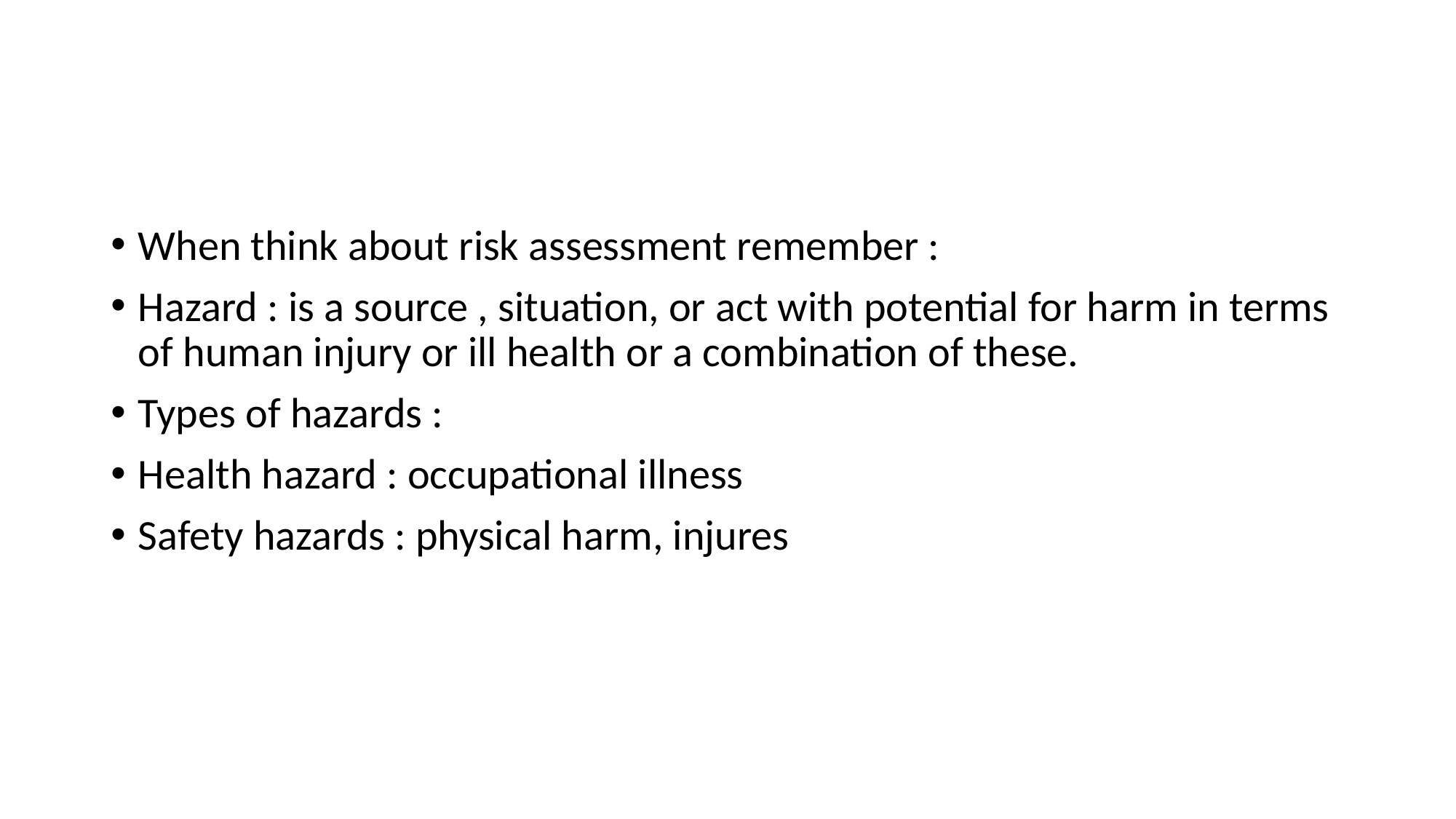

#
When think about risk assessment remember :
Hazard : is a source , situation, or act with potential for harm in terms of human injury or ill health or a combination of these.
Types of hazards :
Health hazard : occupational illness
Safety hazards : physical harm, injures